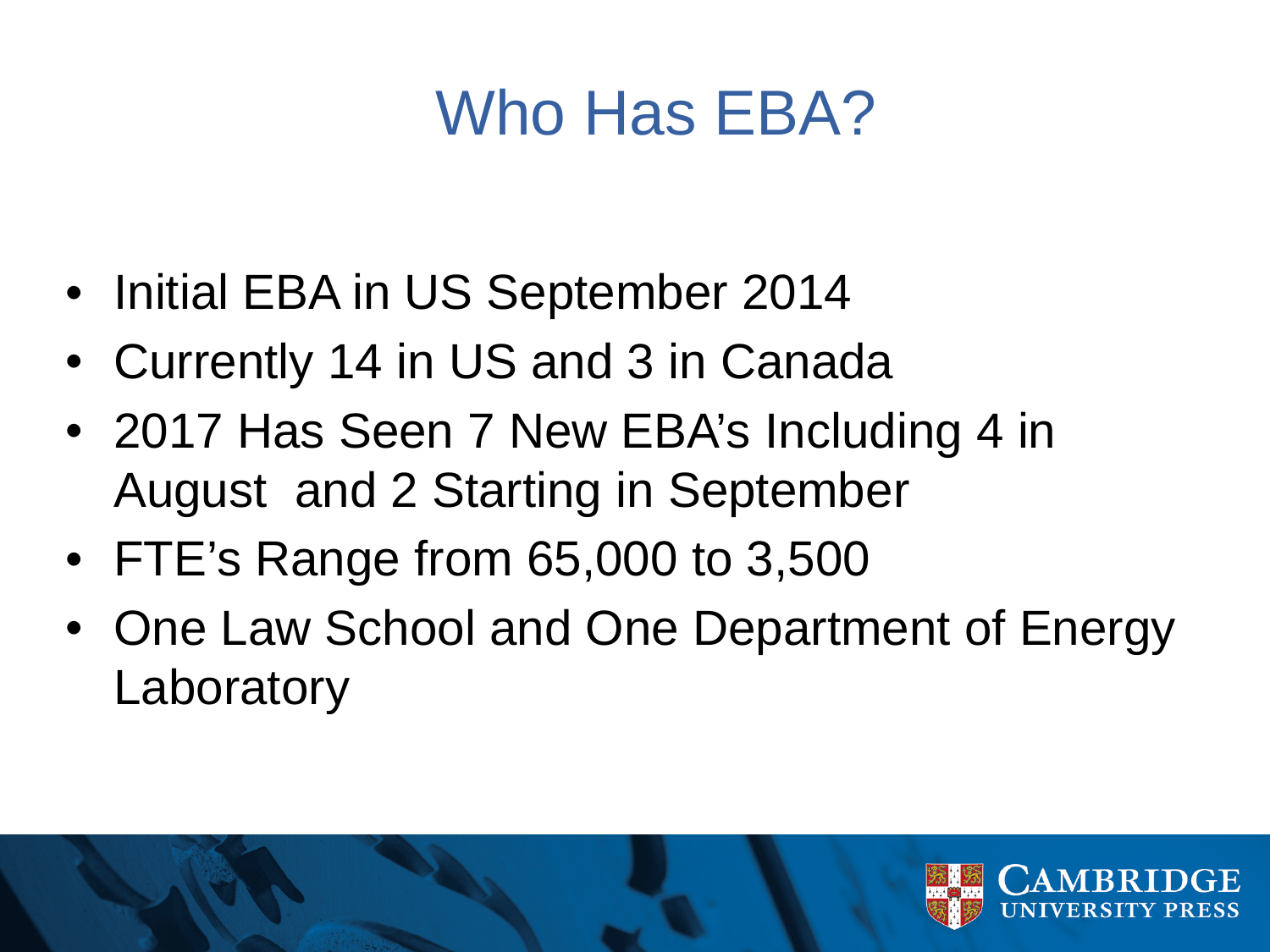

# Who Has EBA?
Initial EBA in US September 2014
Currently 14 in US and 3 in Canada
2017 Has Seen 7 New EBA’s Including 4 in August  and 2 Starting in September
FTE’s Range from 65,000 to 3,500
One Law School and One Department of Energy Laboratory